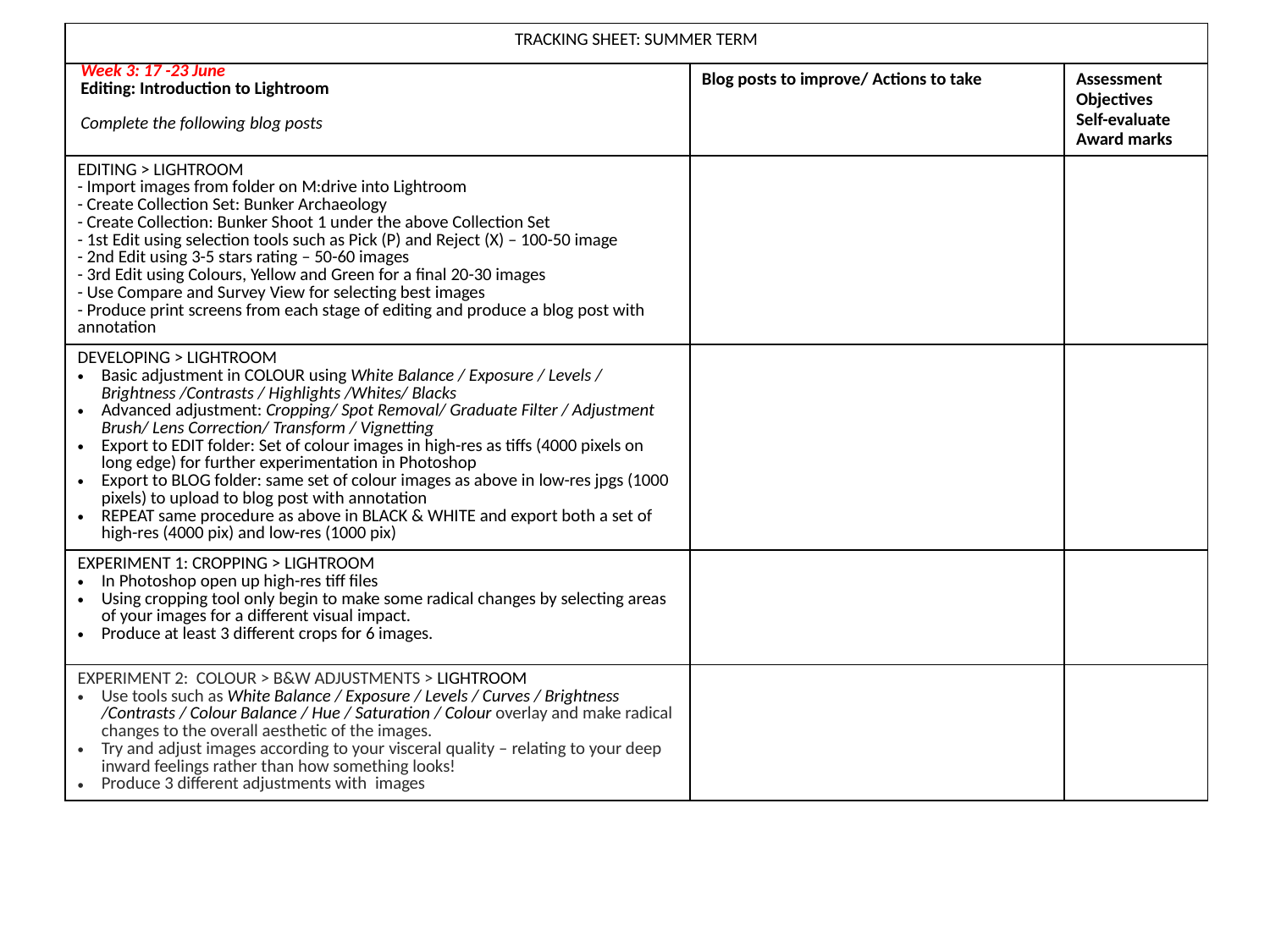

| TRACKING SHEET: SUMMER TERM |  |  |
| --- | --- | --- |
| Week 3: 17 -23 June Editing: Introduction to Lightroom Complete the following blog posts | Blog posts to improve/ Actions to take | Assessment Objectives Self-evaluate Award marks |
| EDITING > LIGHTROOM - Import images from folder on M:drive into Lightroom - Create Collection Set: Bunker Archaeology - Create Collection: Bunker Shoot 1 under the above Collection Set - 1st Edit using selection tools such as Pick (P) and Reject (X) – 100-50 image - 2nd Edit using 3-5 stars rating – 50-60 images - 3rd Edit using Colours, Yellow and Green for a final 20-30 images - Use Compare and Survey View for selecting best images - Produce print screens from each stage of editing and produce a blog post with annotation |  |  |
| DEVELOPING > LIGHTROOM Basic adjustment in COLOUR using White Balance / Exposure / Levels / Brightness /Contrasts / Highlights /Whites/ Blacks Advanced adjustment: Cropping/ Spot Removal/ Graduate Filter / Adjustment Brush/ Lens Correction/ Transform / Vignetting Export to EDIT folder: Set of colour images in high-res as tiffs (4000 pixels on long edge) for further experimentation in Photoshop Export to BLOG folder: same set of colour images as above in low-res jpgs (1000 pixels) to upload to blog post with annotation REPEAT same procedure as above in BLACK & WHITE and export both a set of high-res (4000 pix) and low-res (1000 pix) |  |  |
| EXPERIMENT 1: CROPPING > LIGHTROOM In Photoshop open up high-res tiff files Using cropping tool only begin to make some radical changes by selecting areas of your images for a different visual impact. Produce at least 3 different crops for 6 images. |  |  |
| EXPERIMENT 2:  COLOUR > B&W ADJUSTMENTS > LIGHTROOM   Use tools such as White Balance / Exposure / Levels / Curves / Brightness /Contrasts / Colour Balance / Hue / Saturation / Colour overlay and make radical changes to the overall aesthetic of the images.  Try and adjust images according to your visceral quality – relating to your deep inward feelings rather than how something looks! Produce 3 different adjustments with  images |  |  |